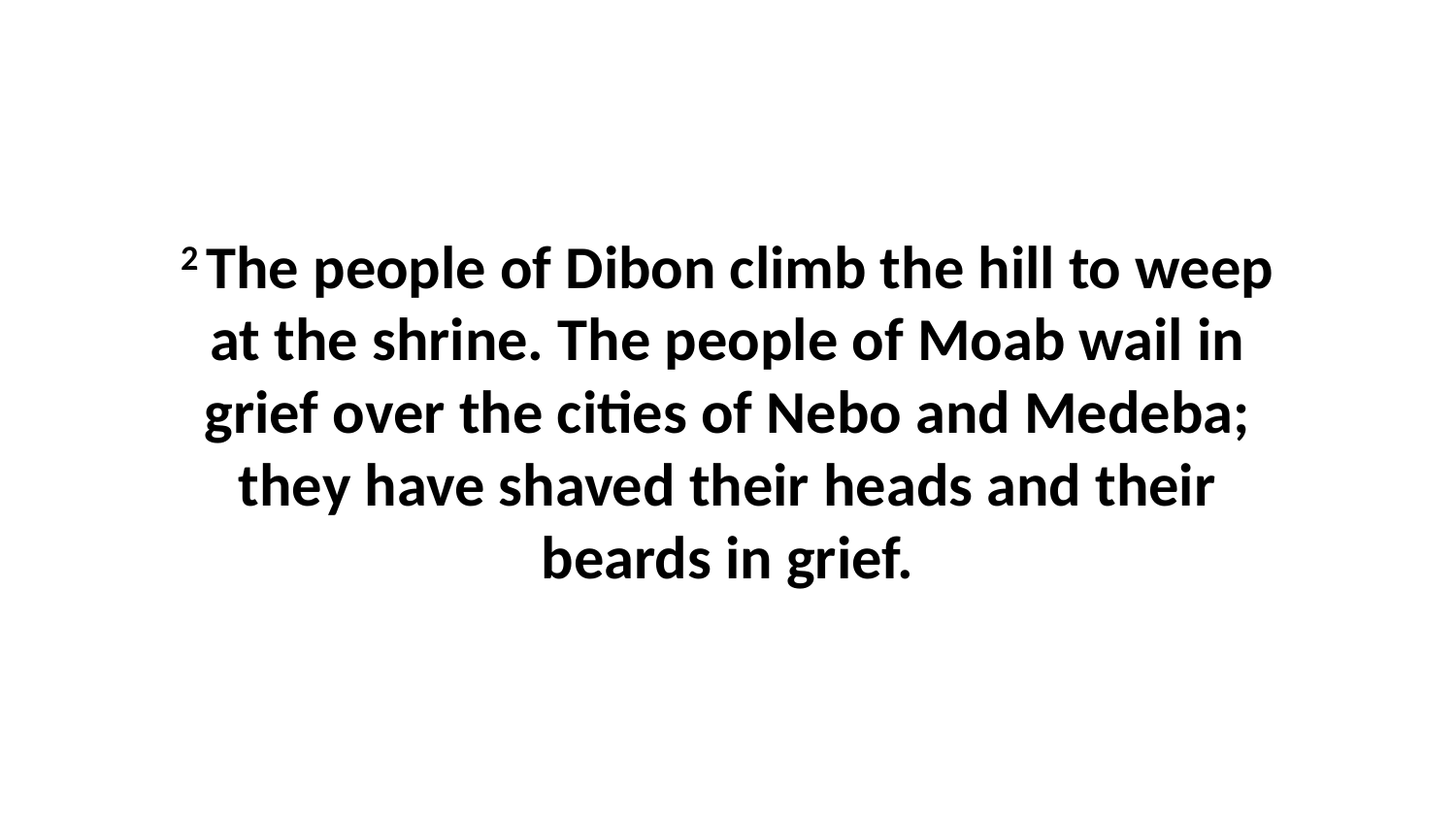

2 The people of Dibon climb the hill to weep at the shrine. The people of Moab wail in grief over the cities of Nebo and Medeba; they have shaved their heads and their beards in grief.